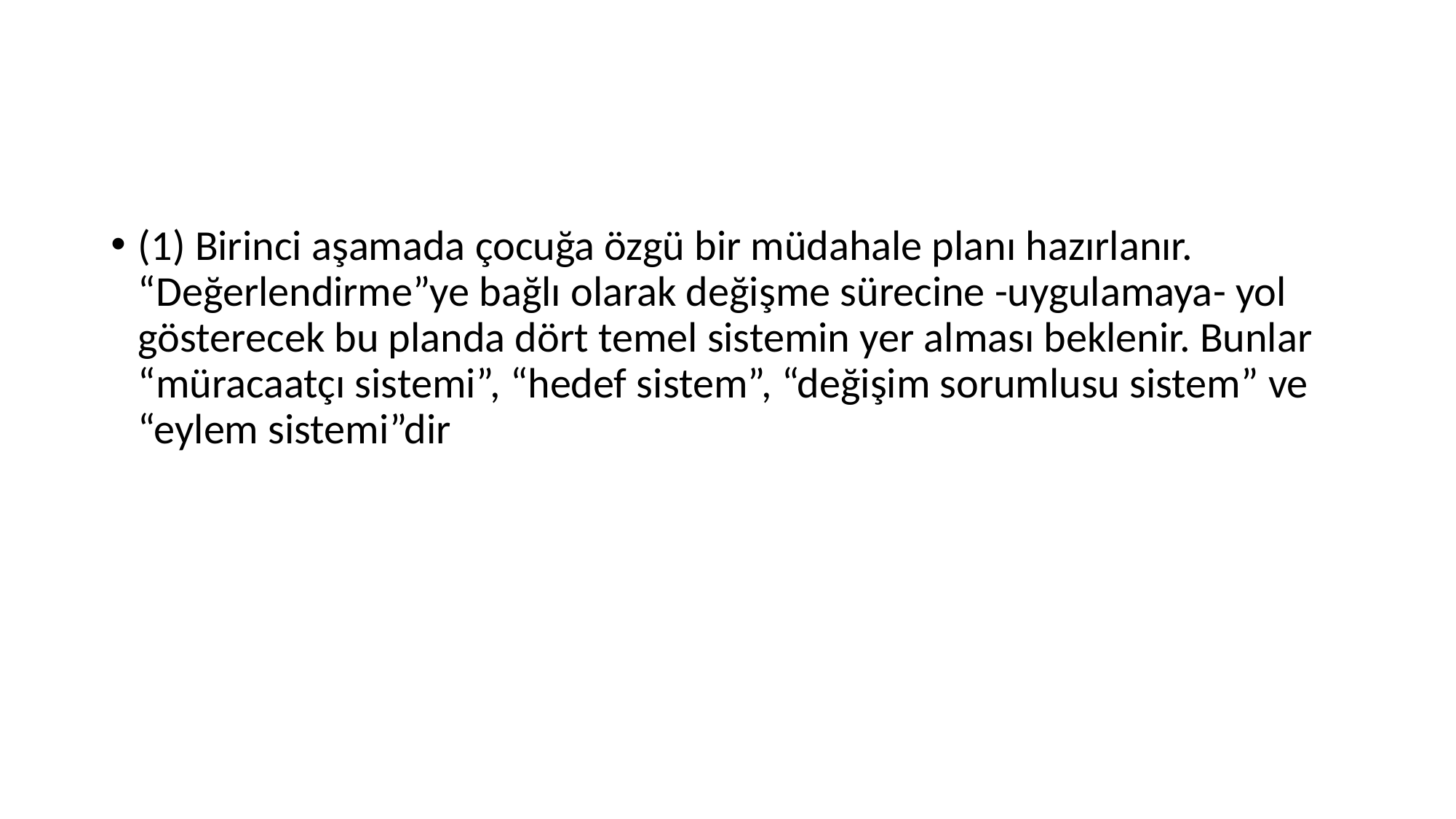

#
(1) Birinci aşamada çocuğa özgü bir müdahale planı hazırlanır. “Değerlendirme”ye bağlı olarak değişme sürecine -uygulamaya- yol gösterecek bu planda dört temel sistemin yer alması beklenir. Bunlar “müracaatçı sistemi”, “hedef sistem”, “değişim sorumlusu sistem” ve “eylem sistemi”dir